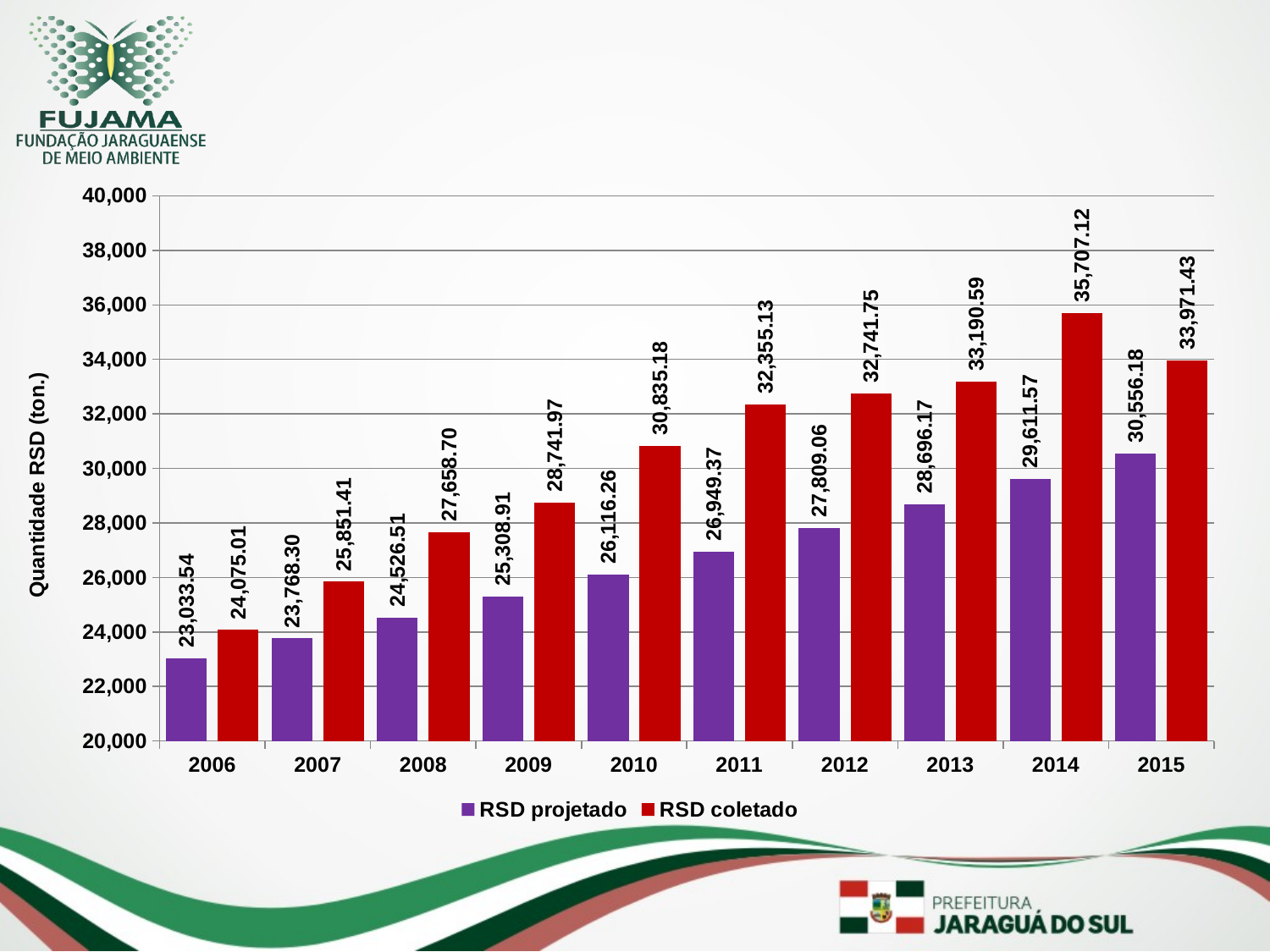

### Chart

| Category | RSD projetado | RSD coletado |
|---|---|---|
| 2006 | 23033.535212000003 | 24075.010000000002 |
| 2007 | 23768.304985262803 | 25851.414 |
| 2008 | 24526.513914292686 | 27658.699999999997 |
| 2009 | 25308.909708158622 | 28741.969999999998 |
| 2010 | 26116.263927848882 | 30835.179999999997 |
| 2011 | 26949.372747147263 | 32355.13 |
| 2012 | 27809.057737781262 | 32741.750000000004 |
| 2013 | 28696.166679616486 | 33190.59000000001 |
| 2014 | 29611.574396696255 | 35707.12 |
| 2015 | 30556.183619950865 | 33971.432727272724 |